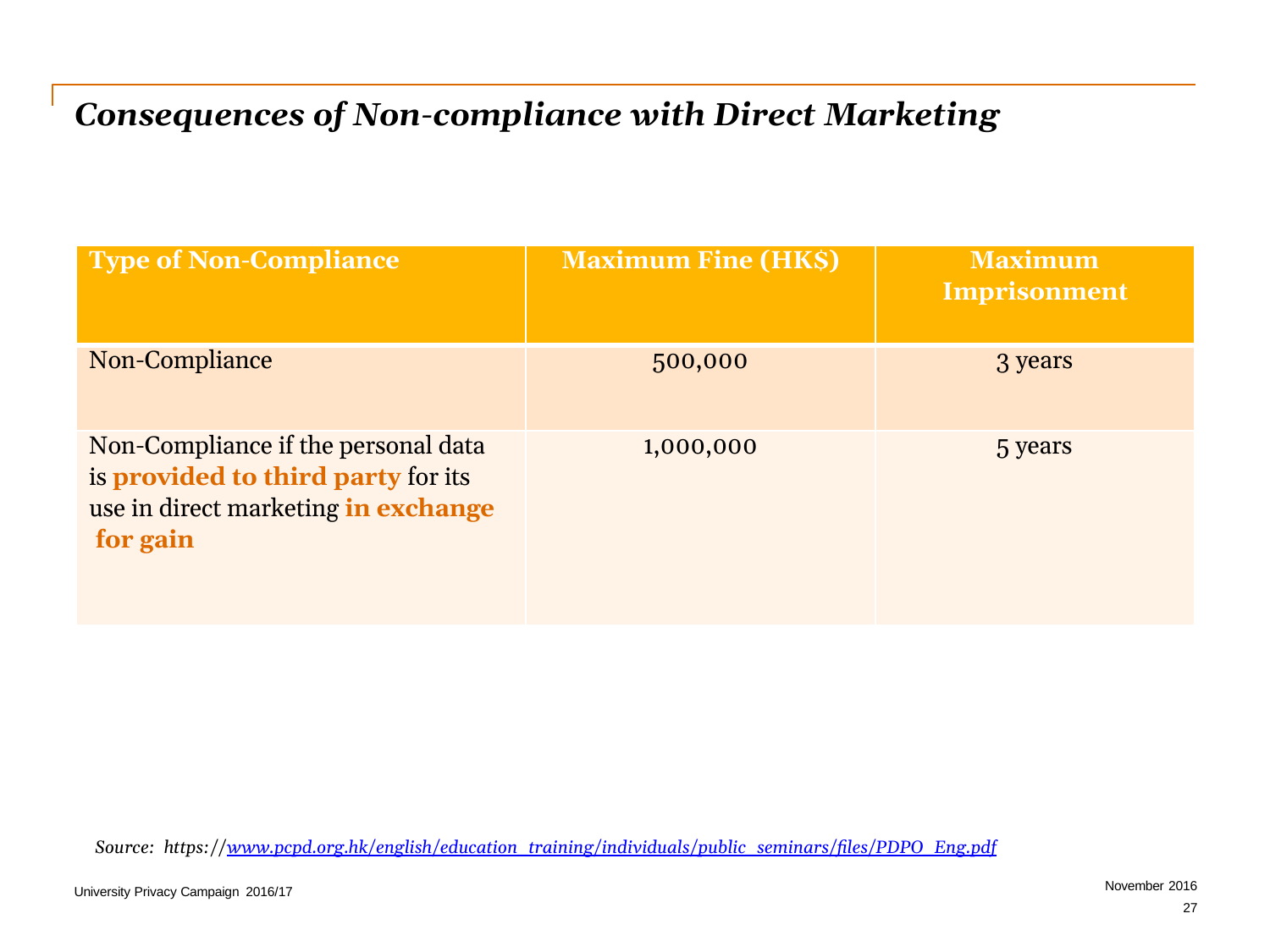

# Consequences of Non-compliance with Direct Marketing
| Type of Non-Compliance | Maximum Fine (HK$) | Maximum Imprisonment |
| --- | --- | --- |
| Non-Compliance | 500,000 | 3 years |
| Non-Compliance if the personal data is provided to third party for its use in direct marketing in exchange for gain | 1,000,000 | 5 years |
Source:  https://www.pcpd.org.hk/english/education_training/individuals/public_seminars/files/PDPO_Eng.pdf
November 2016
27
University Privacy Campaign 2016/17